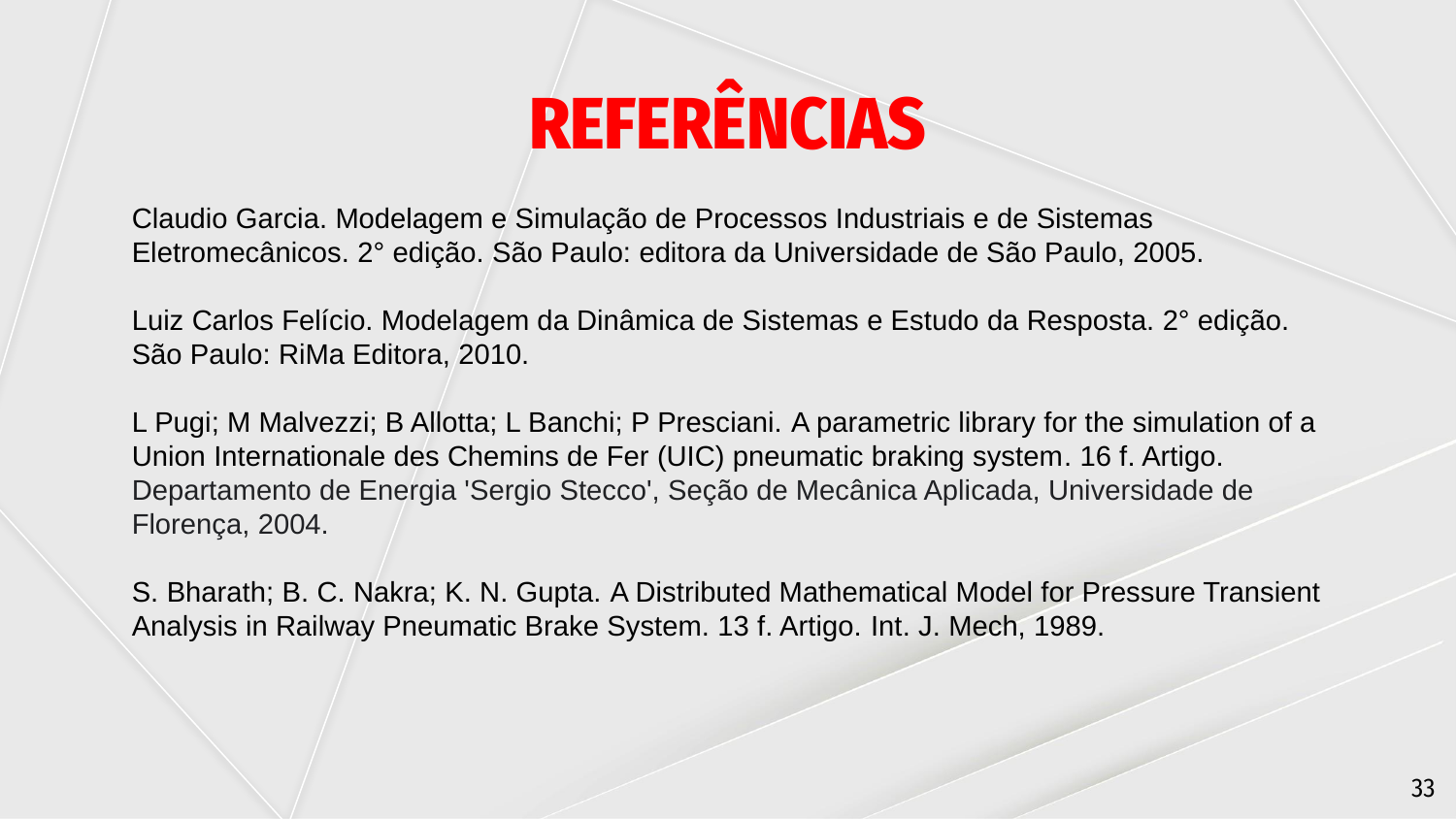

REFERÊNCIAS
Claudio Garcia. Modelagem e Simulação de Processos Industriais e de Sistemas Eletromecânicos. 2° edição. São Paulo: editora da Universidade de São Paulo, 2005.

Luiz Carlos Felício. Modelagem da Dinâmica de Sistemas e Estudo da Resposta. 2° edição. São Paulo: RiMa Editora, 2010.

L Pugi; M Malvezzi; B Allotta; L Banchi; P Presciani. A parametric library for the simulation of a Union Internationale des Chemins de Fer (UIC) pneumatic braking system. 16 f. Artigo. Departamento de Energia 'Sergio Stecco', Seção de Mecânica Aplicada, Universidade de Florença, 2004.

S. Bharath; B. C. Nakra; K. N. Gupta. A Distributed Mathematical Model for Pressure Transient Analysis in Railway Pneumatic Brake System. 13 f. Artigo. Int. J. Mech, 1989.

33